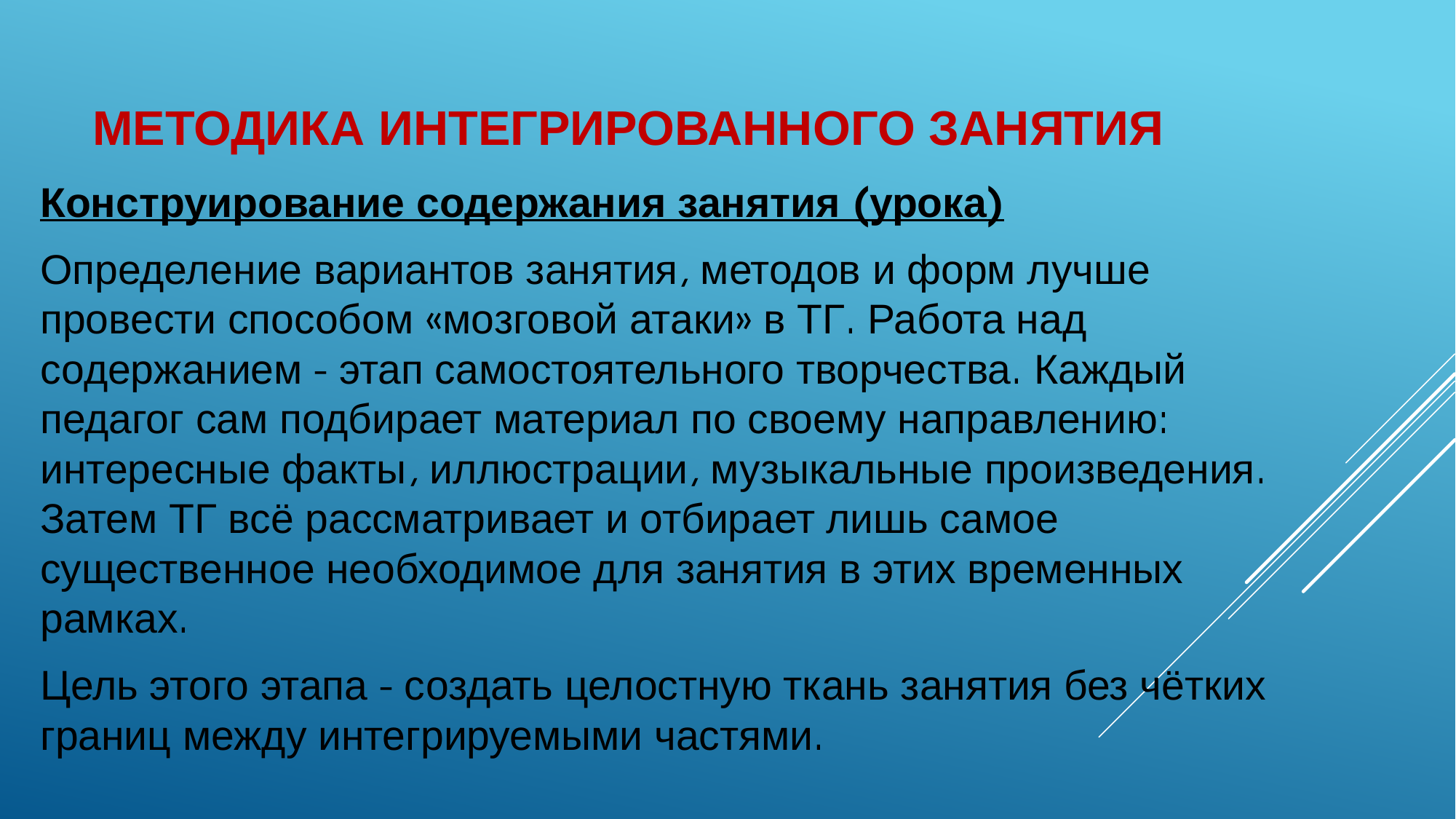

# Методика интегрированного занятия
Конструирование содержания занятия (урока)
Определение вариантов занятия, методов и форм лучше провести способом «мозговой атаки» в ТГ. Работа над содержанием - этап самостоятельного творчества. Каждый педагог сам подбирает материал по своему направлению: интересные факты, иллюстрации, музыкальные произведения. Затем ТГ всё рассматривает и отбирает лишь самое существенное необходимое для занятия в этих временных рамках.
Цель этого этапа - создать целостную ткань занятия без чётких границ между интегрируемыми частями.